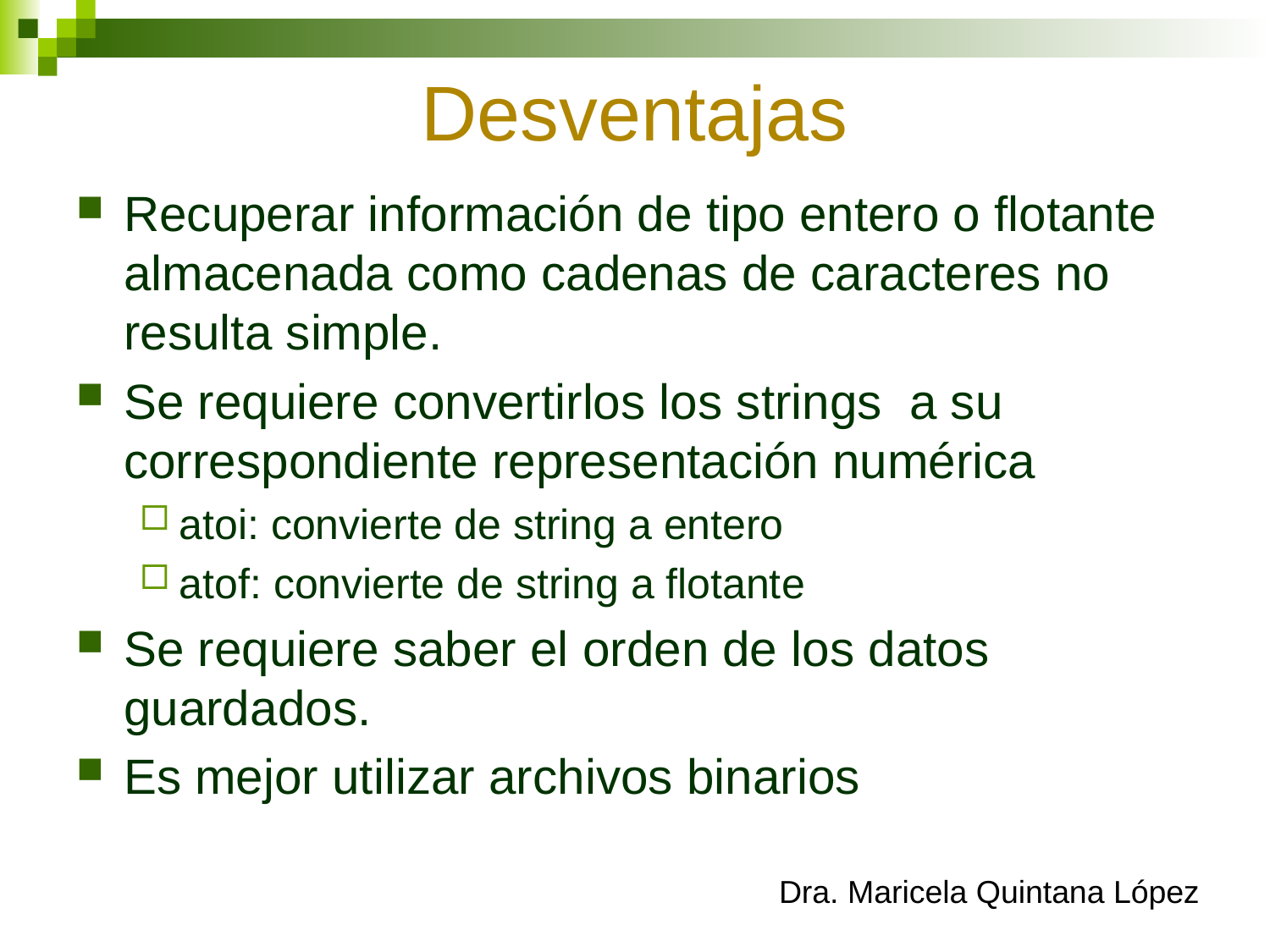

# Desventajas
Recuperar información de tipo entero o flotante almacenada como cadenas de caracteres no resulta simple.
Se requiere convertirlos los strings  a su correspondiente representación numérica
atoi: convierte de string a entero
atof: convierte de string a flotante
Se requiere saber el orden de los datos guardados.
Es mejor utilizar archivos binarios